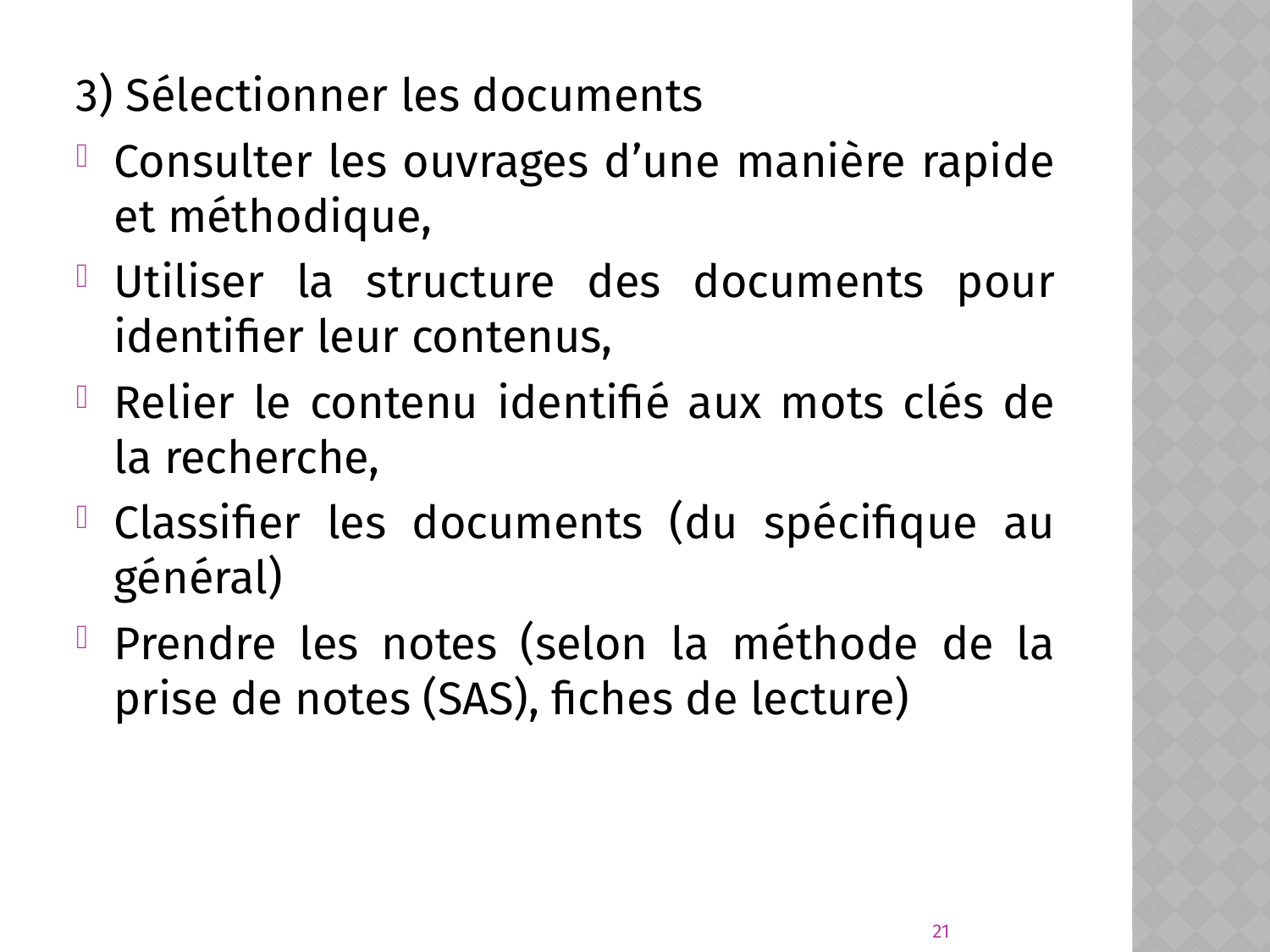

3) Sélectionner les documents
Consulter les ouvrages d’une manière rapide et méthodique,
Utiliser la structure des documents pour identifier leur contenus,
Relier le contenu identifié aux mots clés de la recherche,
Classifier les documents (du spécifique au général)
Prendre les notes (selon la méthode de la prise de notes (SAS), fiches de lecture)

21